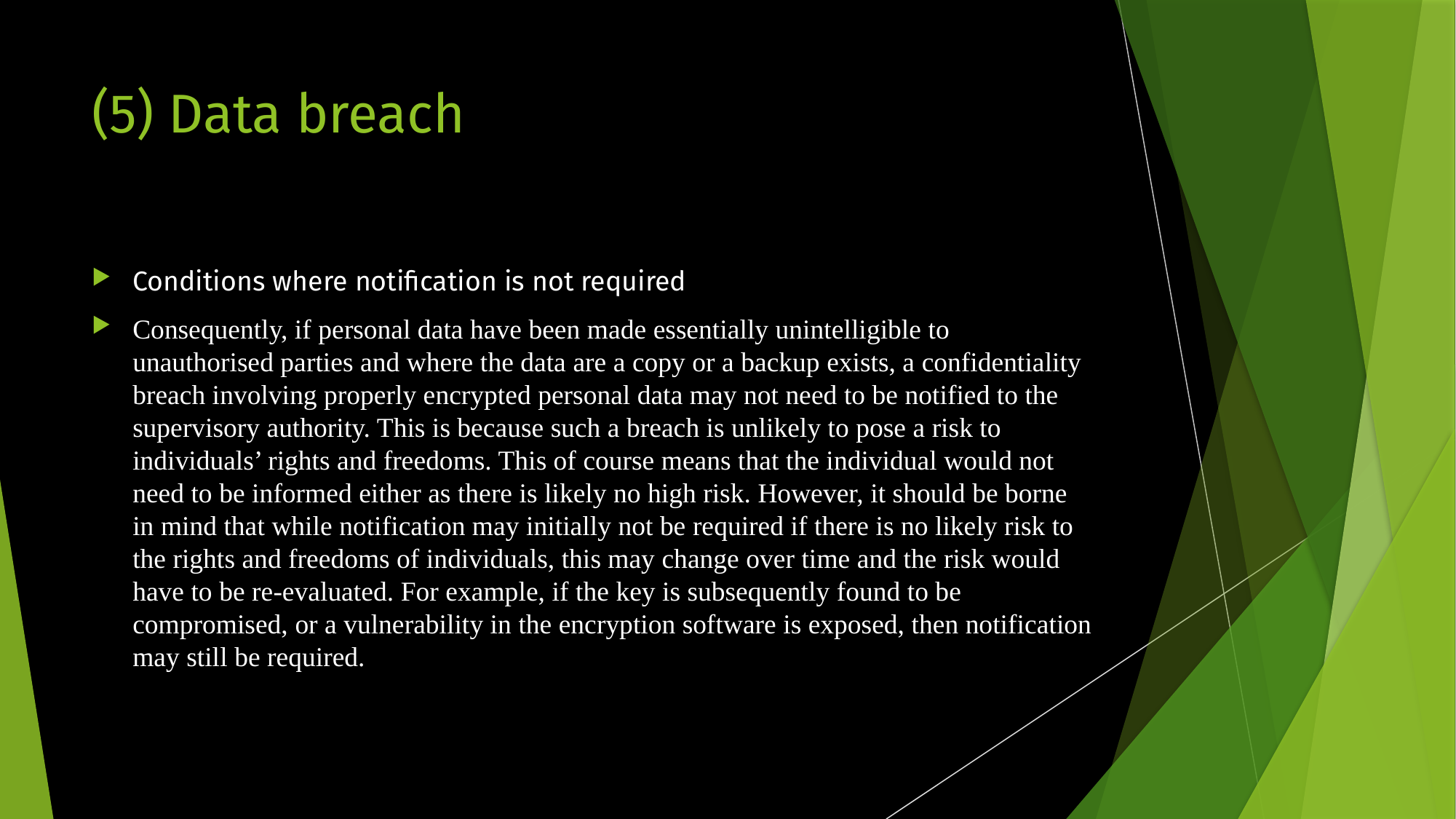

# (5) Data breach
Conditions where notification is not required
Consequently, if personal data have been made essentially unintelligible to unauthorised parties and where the data are a copy or a backup exists, a confidentiality breach involving properly encrypted personal data may not need to be notified to the supervisory authority. This is because such a breach is unlikely to pose a risk to individuals’ rights and freedoms. This of course means that the individual would not need to be informed either as there is likely no high risk. However, it should be borne in mind that while notification may initially not be required if there is no likely risk to the rights and freedoms of individuals, this may change over time and the risk would have to be re-evaluated. For example, if the key is subsequently found to be compromised, or a vulnerability in the encryption software is exposed, then notification may still be required.